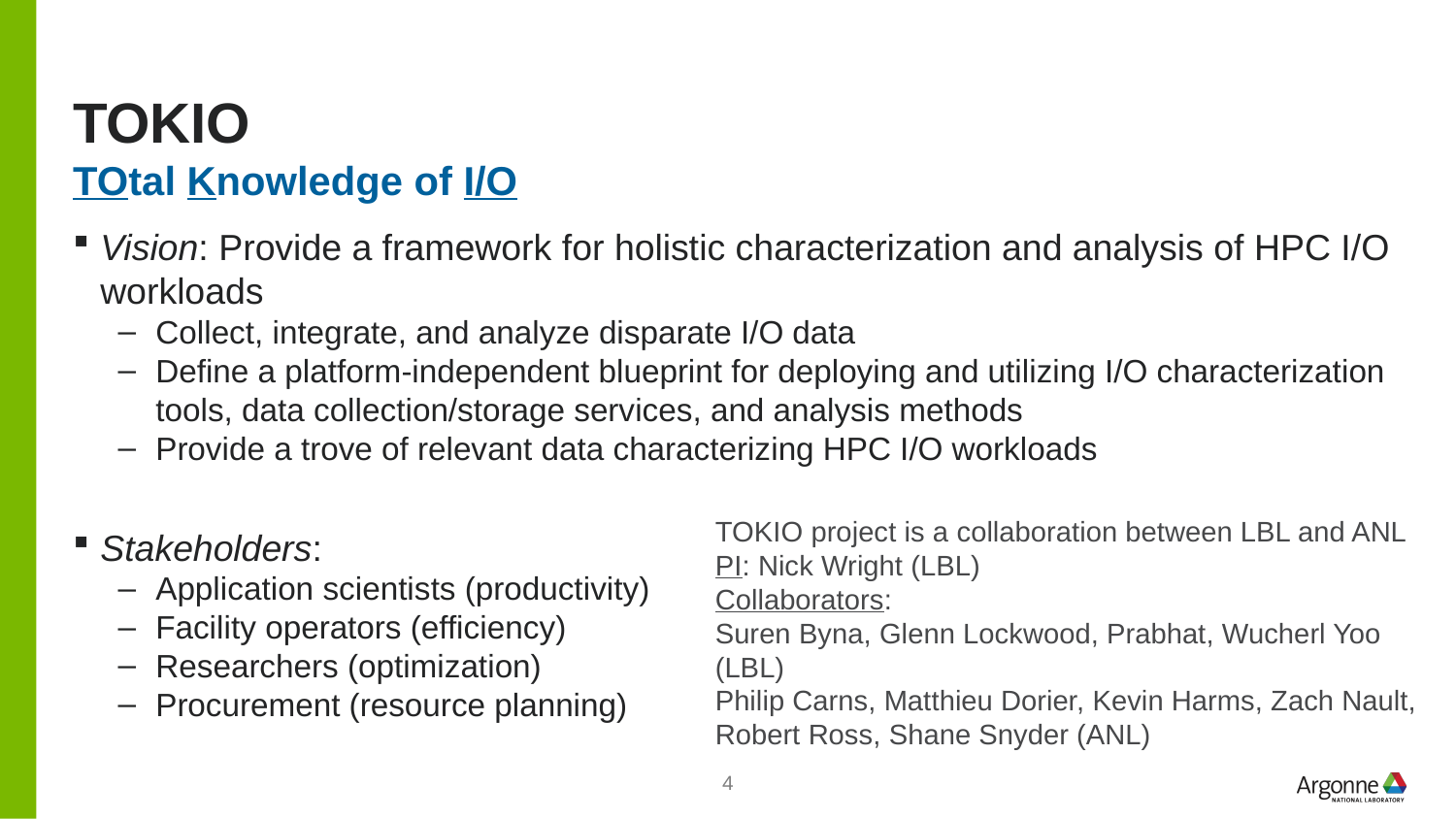

# TOKIO
TOtal Knowledge of I/O
Vision: Provide a framework for holistic characterization and analysis of HPC I/O workloads
Collect, integrate, and analyze disparate I/O data
Define a platform-independent blueprint for deploying and utilizing I/O characterization tools, data collection/storage services, and analysis methods
Provide a trove of relevant data characterizing HPC I/O workloads

Stakeholders:
Application scientists (productivity)
Facility operators (efficiency)
Researchers (optimization)
Procurement (resource planning)
TOKIO project is a collaboration between LBL and ANL
PI: Nick Wright (LBL)
Collaborators:
Suren Byna, Glenn Lockwood, Prabhat, Wucherl Yoo (LBL)
Philip Carns, Matthieu Dorier, Kevin Harms, Zach Nault, Robert Ross, Shane Snyder (ANL)
4